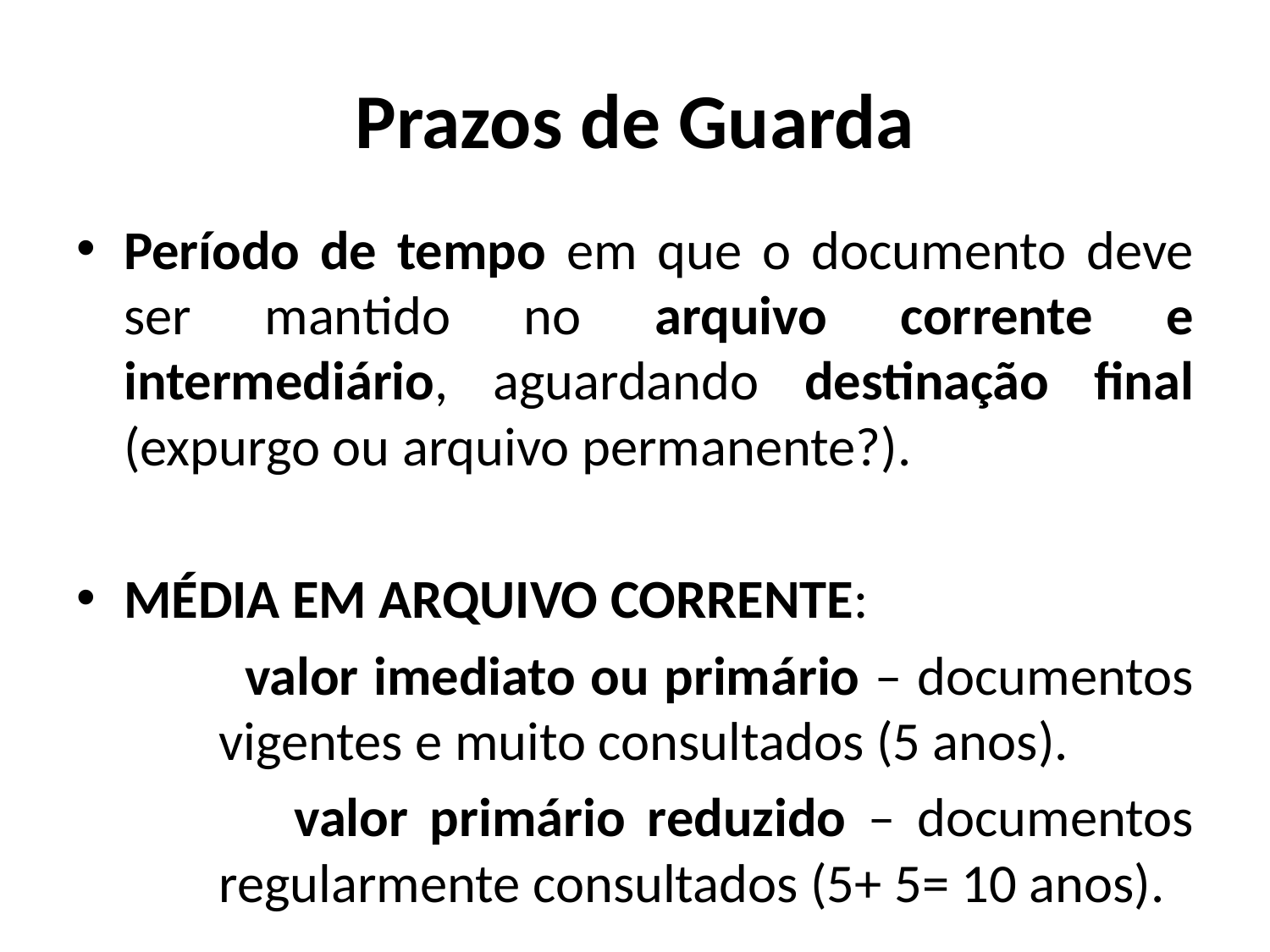

# Prazos de Guarda
Período de tempo em que o documento deve ser mantido no arquivo corrente e intermediário, aguardando destinação final (expurgo ou arquivo permanente?).

MÉDIA EM ARQUIVO CORRENTE:
       valor imediato ou primário – documentos vigentes e muito consultados (5 anos).
       valor primário reduzido – documentos regularmente consultados (5+ 5= 10 anos).